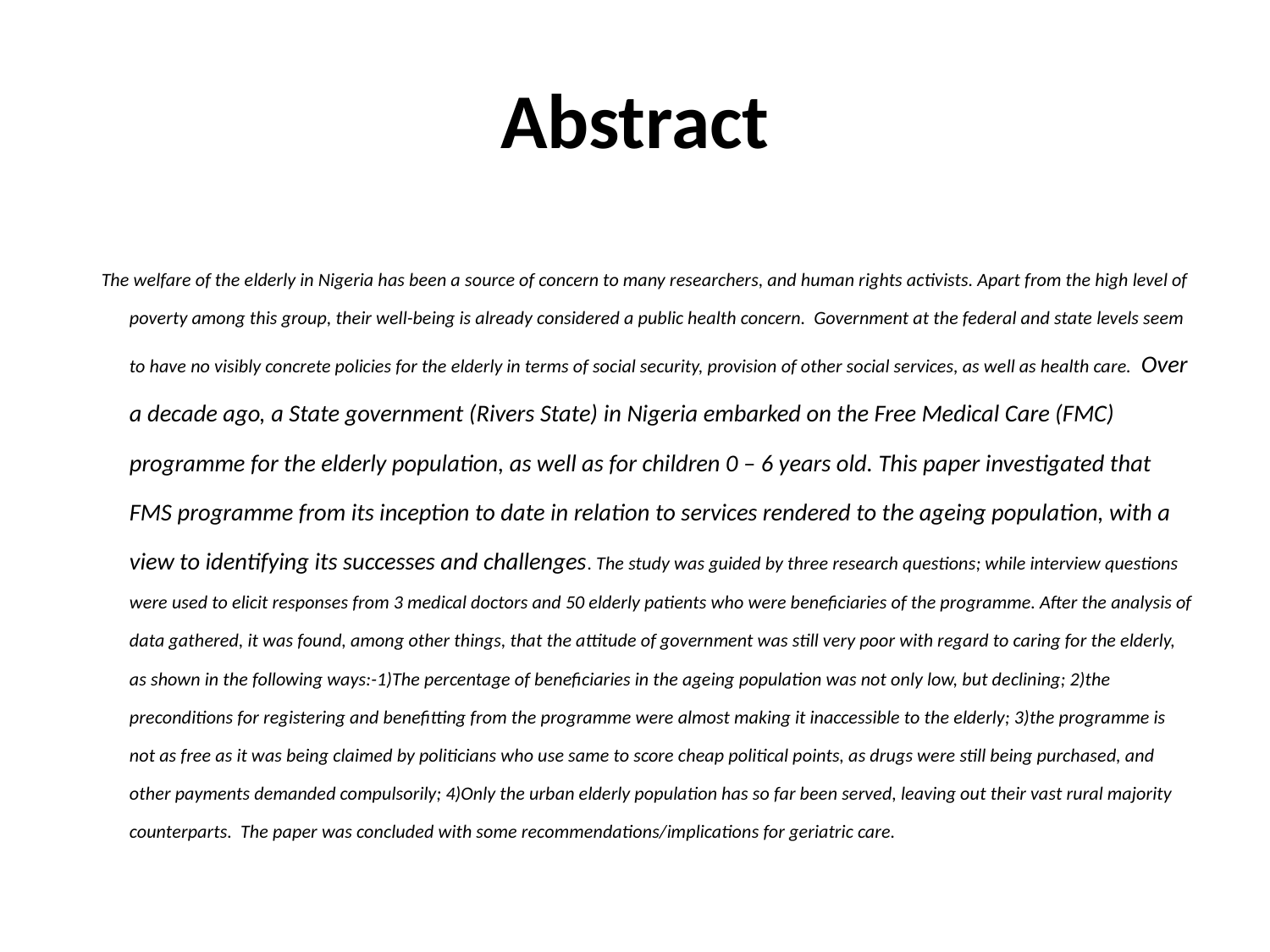

# Abstract

       The welfare of the elderly in Nigeria has been a source of concern to many researchers, and human rights activists. Apart from the high level of poverty among this group, their well-being is already considered a public health concern.  Government at the federal and state levels seem to have no visibly concrete policies for the elderly in terms of social security, provision of other social services, as well as health care.  Over a decade ago, a State government (Rivers State) in Nigeria embarked on the Free Medical Care (FMC) programme for the elderly population, as well as for children 0 – 6 years old. This paper investigated that FMS programme from its inception to date in relation to services rendered to the ageing population, with a view to identifying its successes and challenges. The study was guided by three research questions; while interview questions were used to elicit responses from 3 medical doctors and 50 elderly patients who were beneficiaries of the programme. After the analysis of data gathered, it was found, among other things, that the attitude of government was still very poor with regard to caring for the elderly, as shown in the following ways:-1)The percentage of beneficiaries in the ageing population was not only low, but declining; 2)the preconditions for registering and benefitting from the programme were almost making it inaccessible to the elderly; 3)the programme is not as free as it was being claimed by politicians who use same to score cheap political points, as drugs were still being purchased, and other payments demanded compulsorily; 4)Only the urban elderly population has so far been served, leaving out their vast rural majority counterparts.  The paper was concluded with some recommendations/implications for geriatric care.